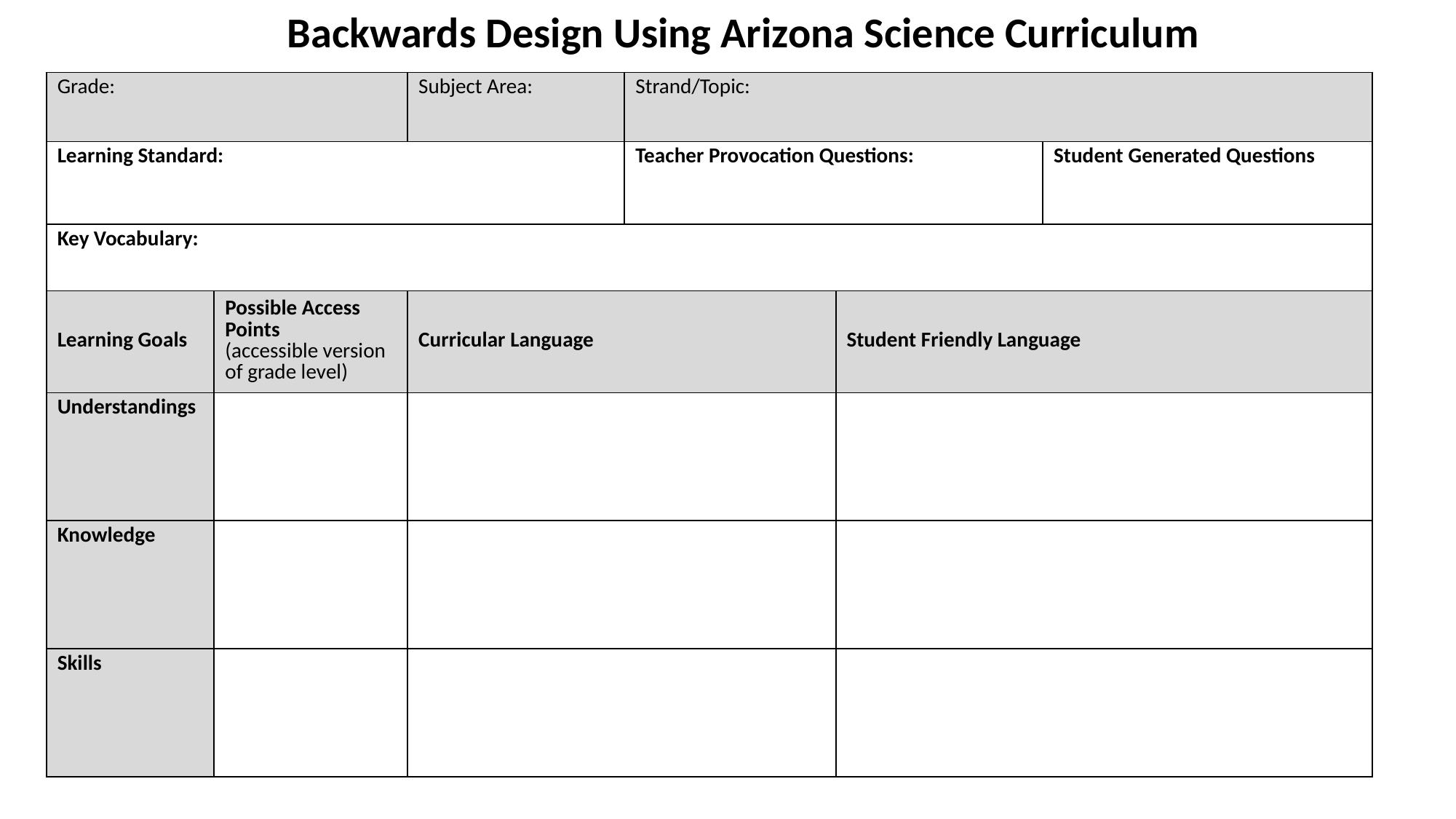

Backwards Design Using Arizona Science Curriculum
| Grade: |  | Subject Area: | Strand/Topic: |  |  |
| --- | --- | --- | --- | --- | --- |
| Learning Standard: |  |  | Teacher Provocation Questions: |  | Student Generated Questions |
| Key Vocabulary: |  |  |  |  |  |
| Learning Goals | Possible Access Points (accessible version of grade level) | Curricular Language |  | Student Friendly Language |  |
| Understandings |  |  |  |  |  |
| Knowledge |  |  |  |  |  |
| Skills |  |  |  |  |  |